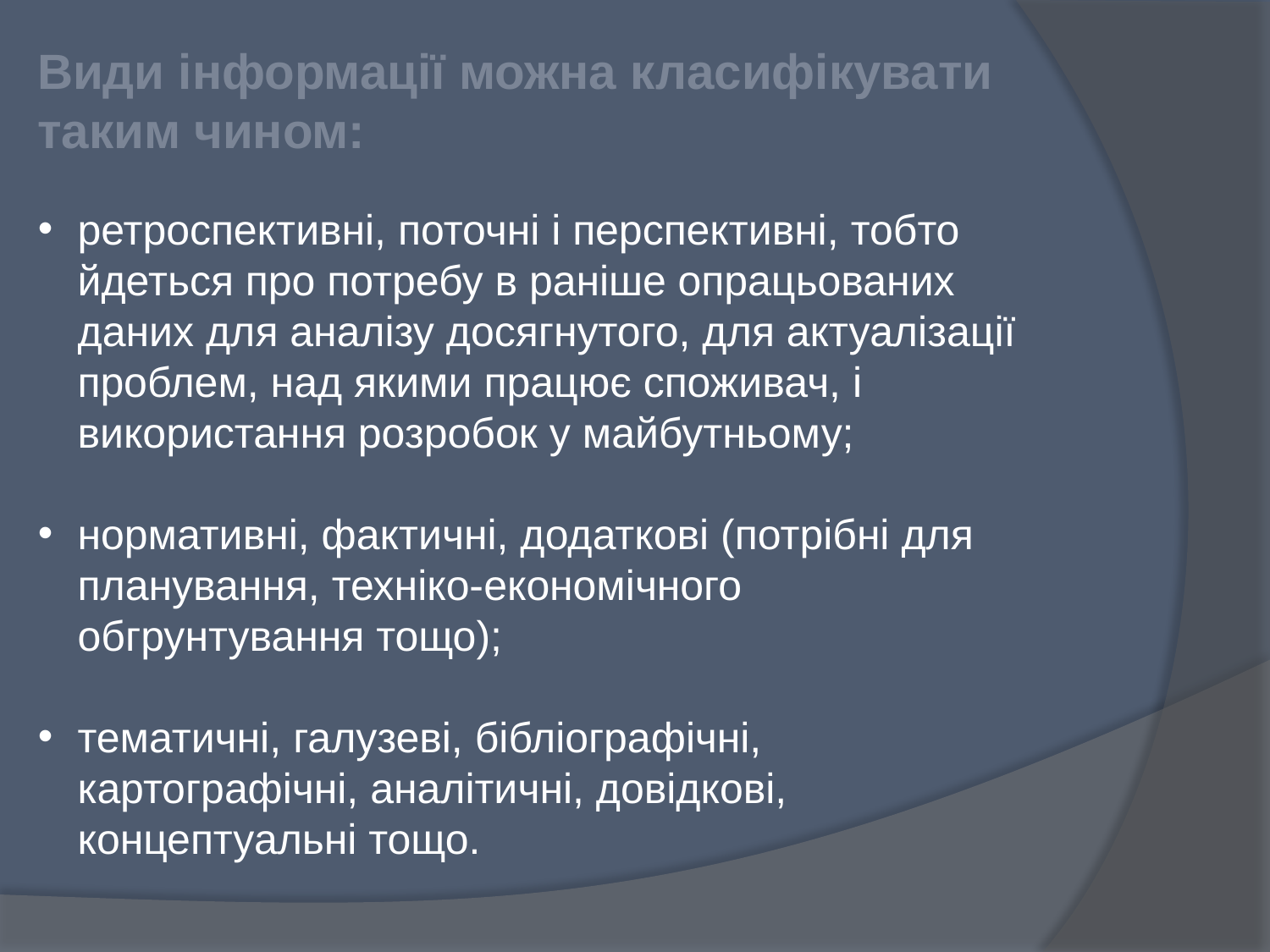

Види інформації можна класифікувати таким чином:
ретроспективні, поточні і перспективні, тобто йдеться про потребу в раніше опрацьованих даних для аналізу досягнутого, для актуалізації проблем, над якими працює споживач, і використання розробок у майбутньому;

нормативні, фактичні, додаткові (потрібні для планування, техніко-економічного обгрунтування тощо);

тематичні, галузеві, бібліографічні, картографічні, аналітичні, довідкові, концептуальні тощо.